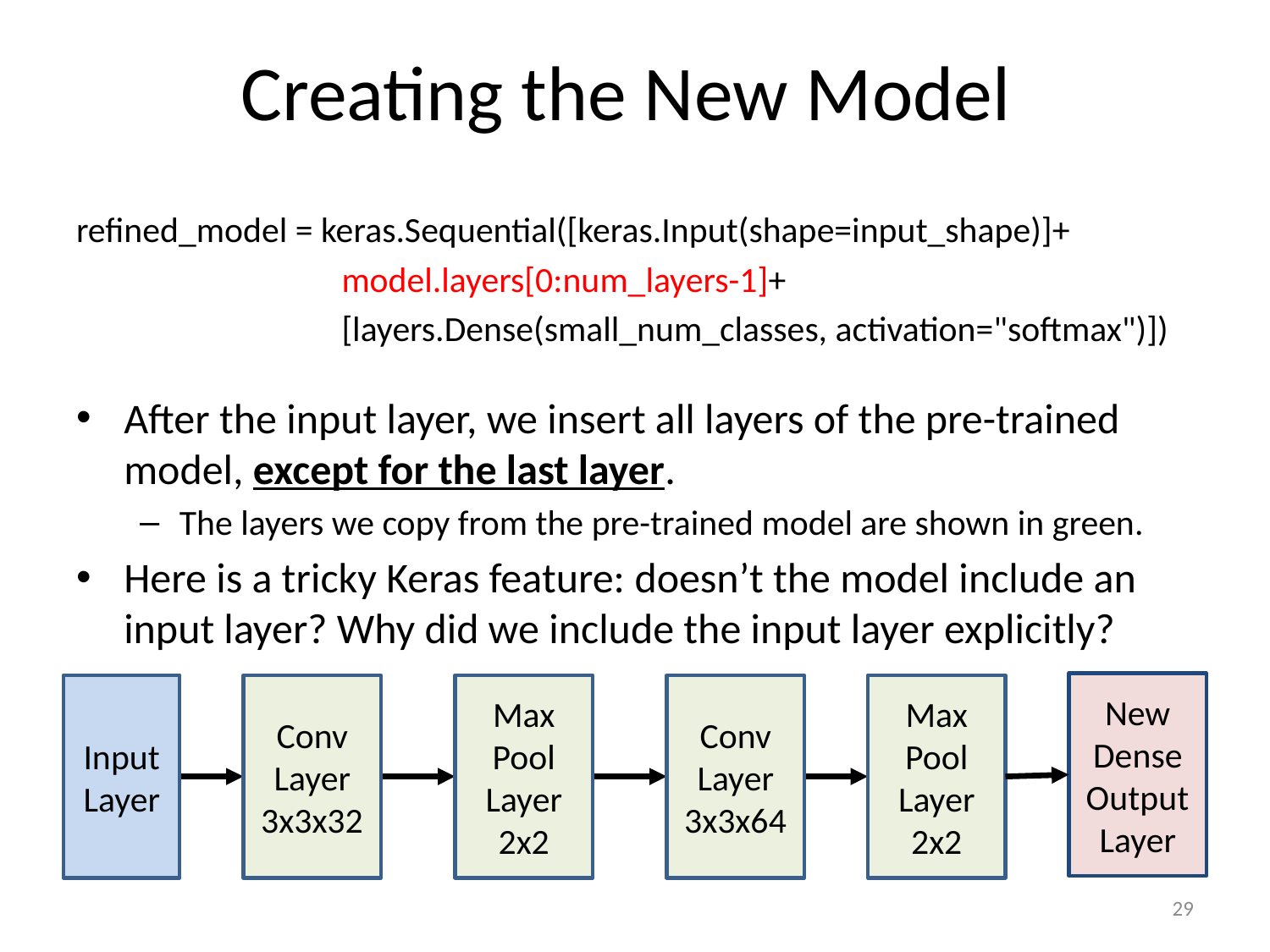

# Creating the New Model
refined_model = keras.Sequential([keras.Input(shape=input_shape)]+
                                 model.layers[0:num_layers-1]+
                                 [layers.Dense(small_num_classes, activation="softmax")])

After the input layer, we insert all layers of the pre-trained model, except for the last layer.
The layers we copy from the pre-trained model are shown in green.
Here is a tricky Keras feature: doesn’t the model include an input layer? Why did we include the input layer explicitly?
New DenseOutput
Layer
Input Layer
Conv
Layer
3x3x32
Max
Pool
Layer
2x2
Conv
Layer
3x3x64
Max
Pool
Layer
2x2
29